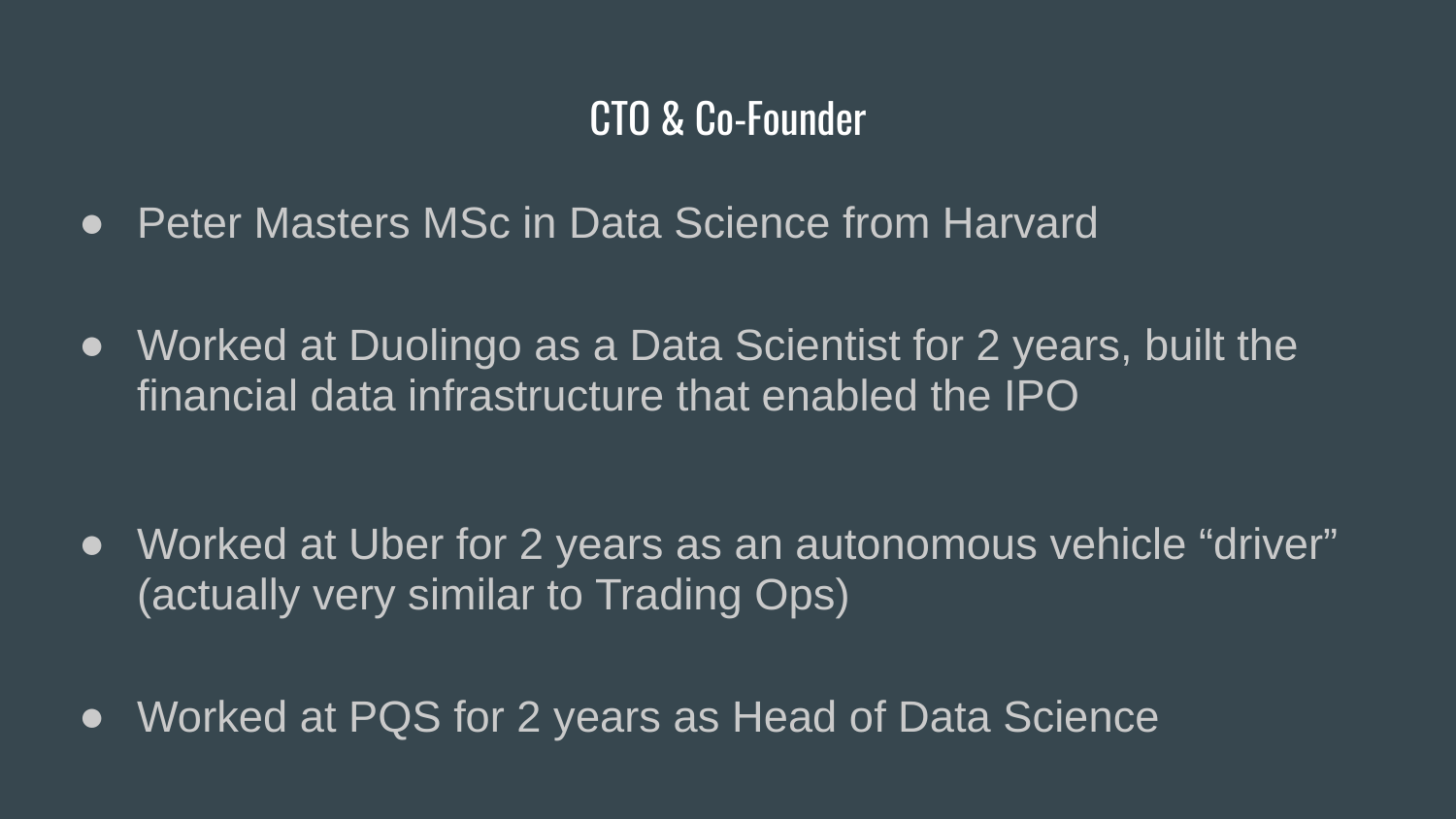

# CTO & Co-Founder
Peter Masters MSc in Data Science from Harvard

Worked at Duolingo as a Data Scientist for 2 years, built the financial data infrastructure that enabled the IPO

Worked at Uber for 2 years as an autonomous vehicle “driver” (actually very similar to Trading Ops)

Worked at PQS for 2 years as Head of Data Science